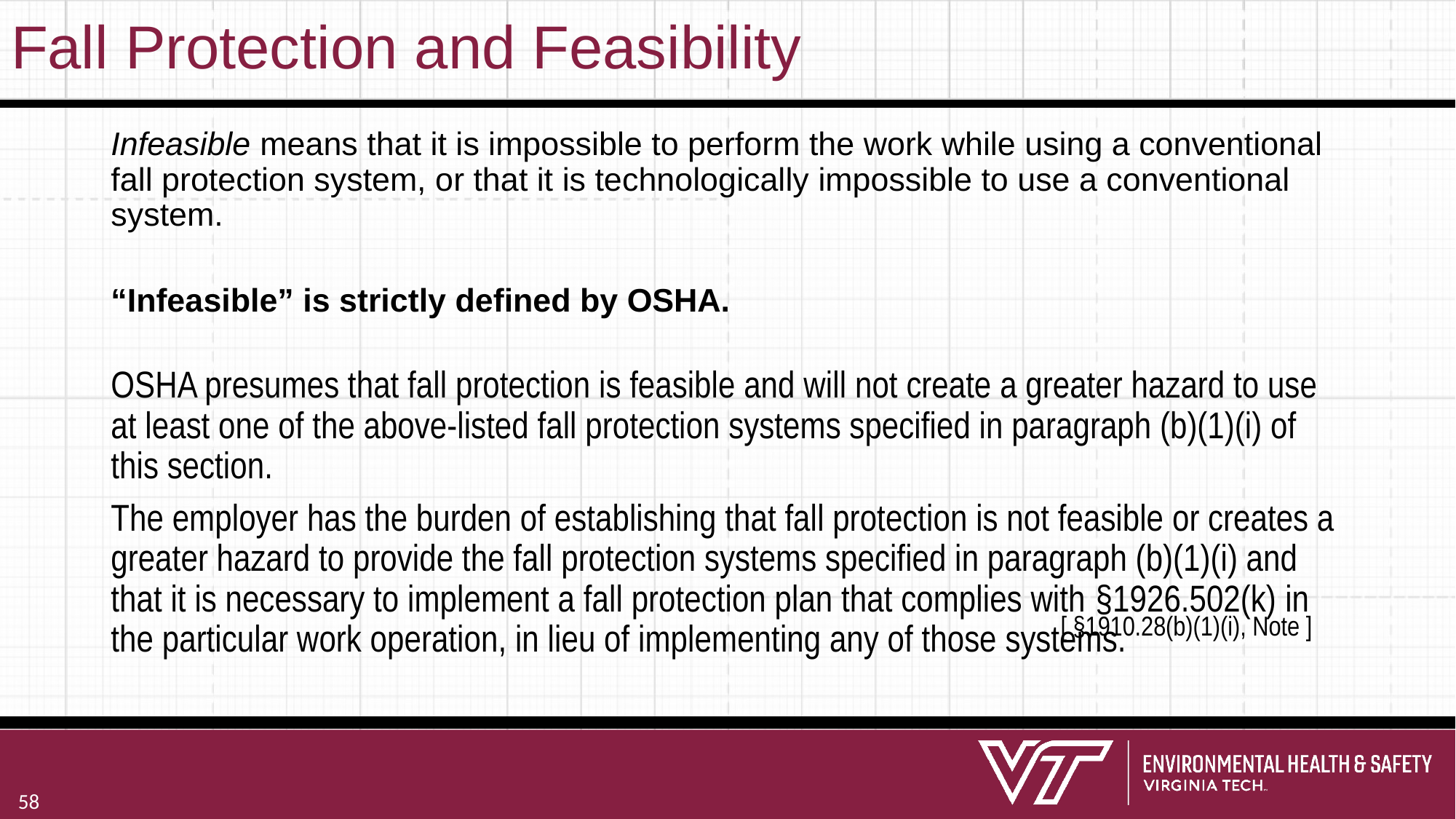

# Fall Protection and Feasibility
Infeasible means that it is impossible to perform the work while using a conventional fall protection system, or that it is technologically impossible to use a conventional system.
“Infeasible” is strictly defined by OSHA.
OSHA presumes that fall protection is feasible and will not create a greater hazard to use at least one of the above-listed fall protection systems specified in paragraph (b)(1)(i) of this section.
The employer has the burden of establishing that fall protection is not feasible or creates a greater hazard to provide the fall protection systems specified in paragraph (b)(1)(i) and that it is necessary to implement a fall protection plan that complies with §1926.502(k) in the particular work operation, in lieu of implementing any of those systems.

[ §1910.28(b)(1)(i), Note ]
58